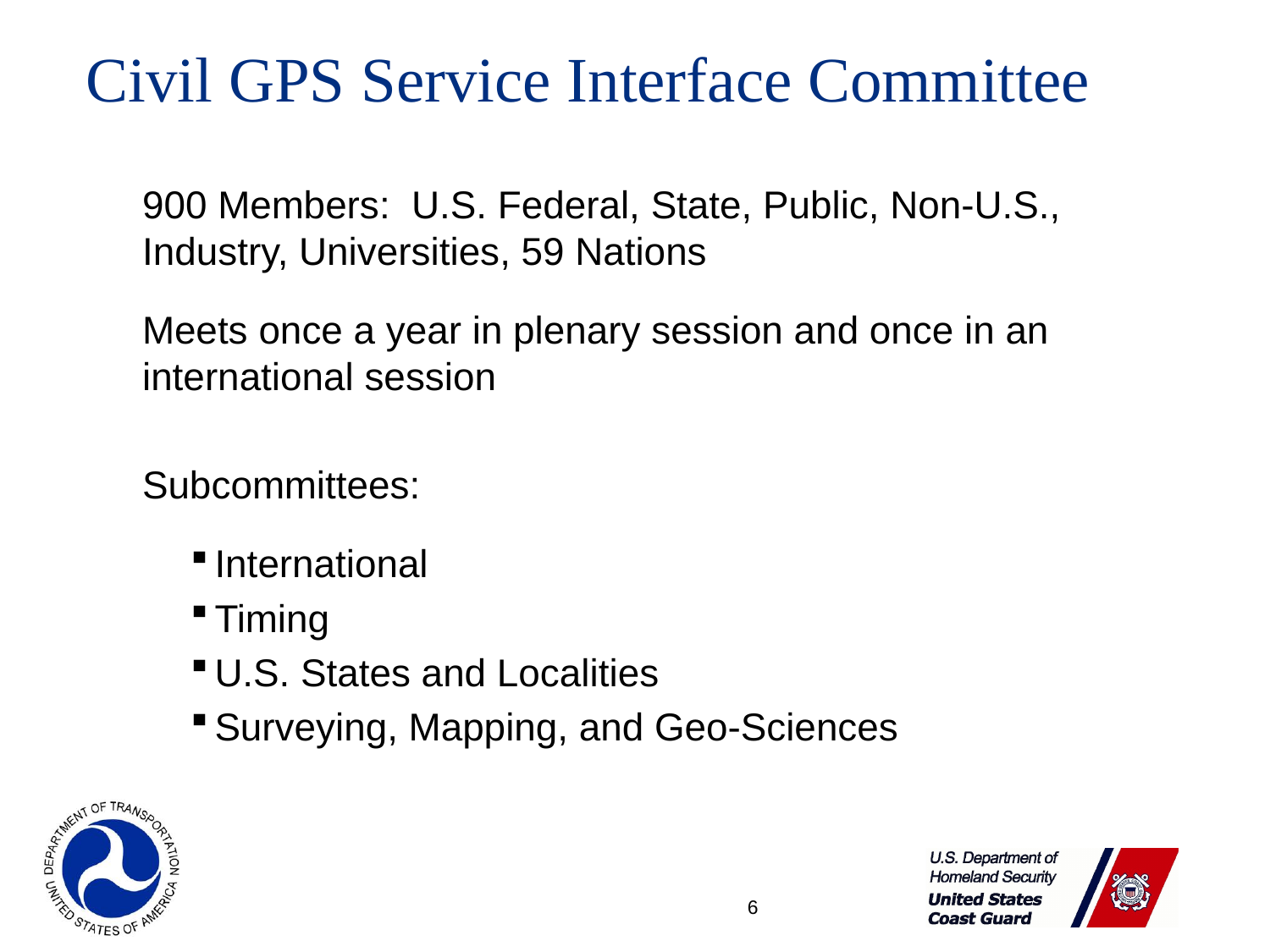

# Civil GPS Service Interface Committee

900 Members:  U.S. Federal, State, Public, Non-U.S., Industry, Universities, 59 Nations

Meets once a year in plenary session and once in an international session

Subcommittees:

International
Timing
U.S. States and Localities
Surveying, Mapping, and Geo-Sciences

6